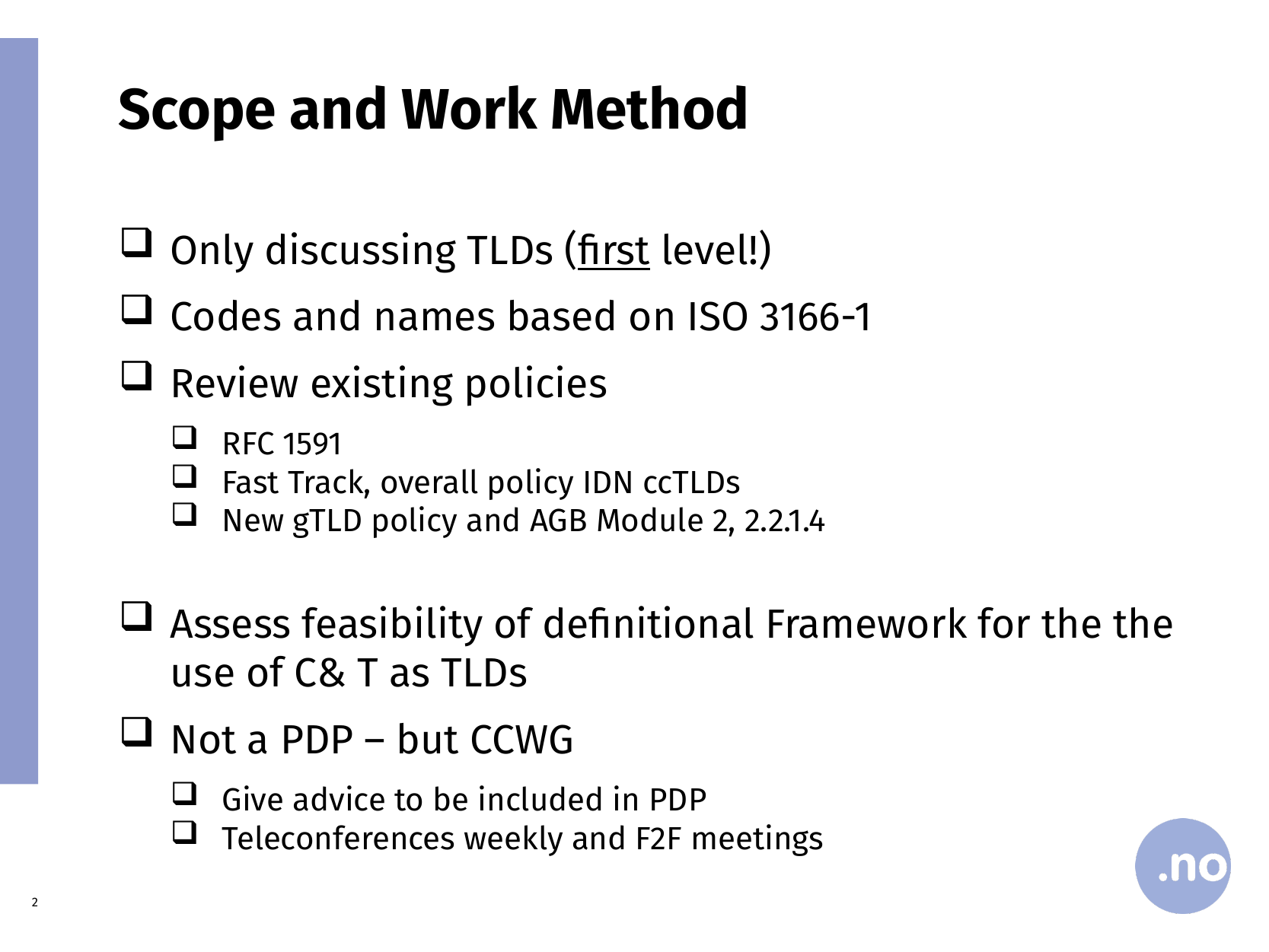

# Scope and Work Method
Only discussing TLDs (first level!)
Codes and names based on ISO 3166-1
Review existing policies
RFC 1591
Fast Track, overall policy IDN ccTLDs
New gTLD policy and AGB Module 2, 2.2.1.4

Assess feasibility of definitional Framework for the the use of C& T as TLDs
Not a PDP – but CCWG
Give advice to be included in PDP
Teleconferences weekly and F2F meetings

2